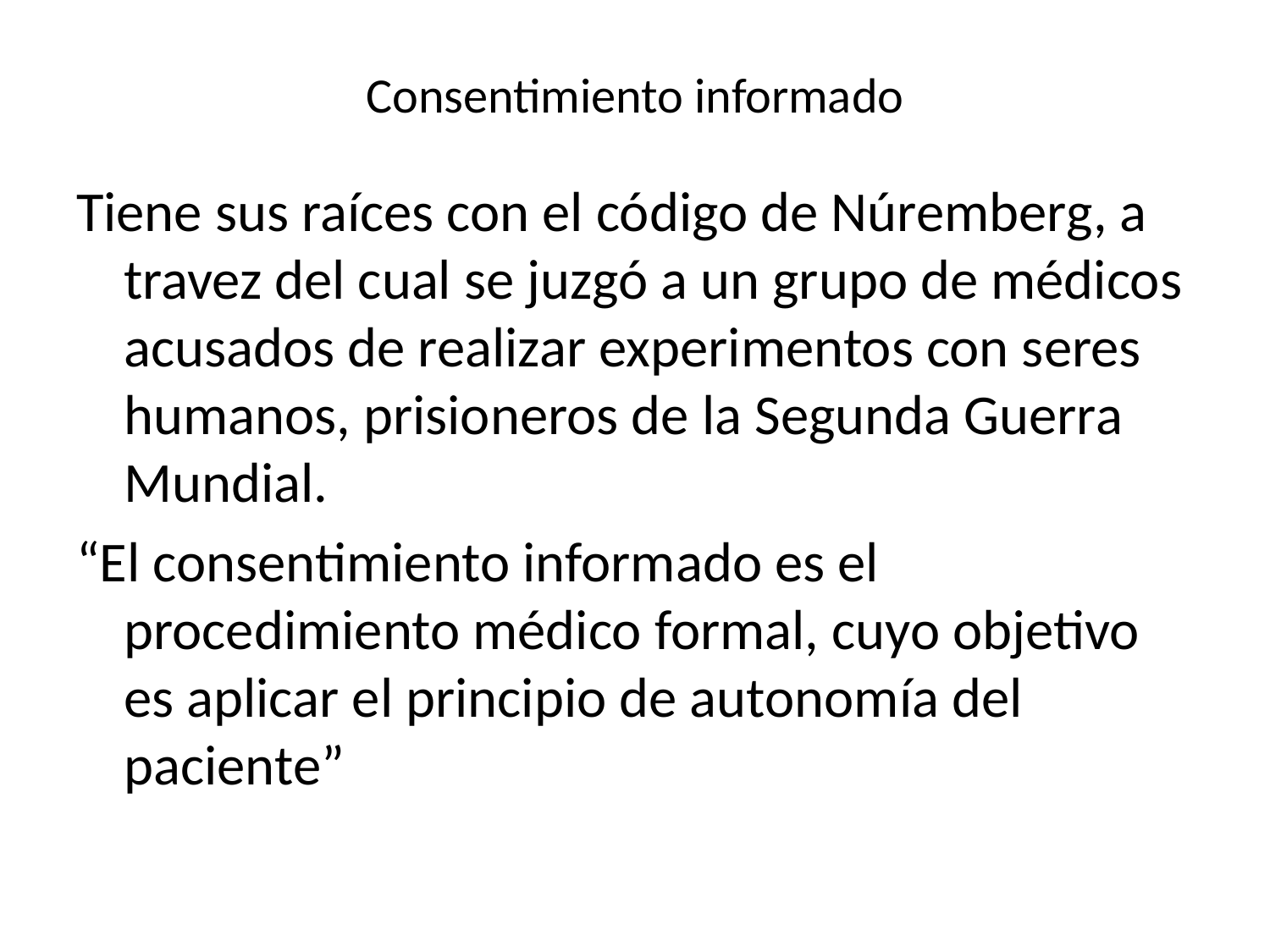

# Consentimiento informado
Tiene sus raíces con el código de Núremberg, a travez del cual se juzgó a un grupo de médicos acusados de realizar experimentos con seres humanos, prisioneros de la Segunda Guerra Mundial.
“El consentimiento informado es el procedimiento médico formal, cuyo objetivo es aplicar el principio de autonomía del paciente”